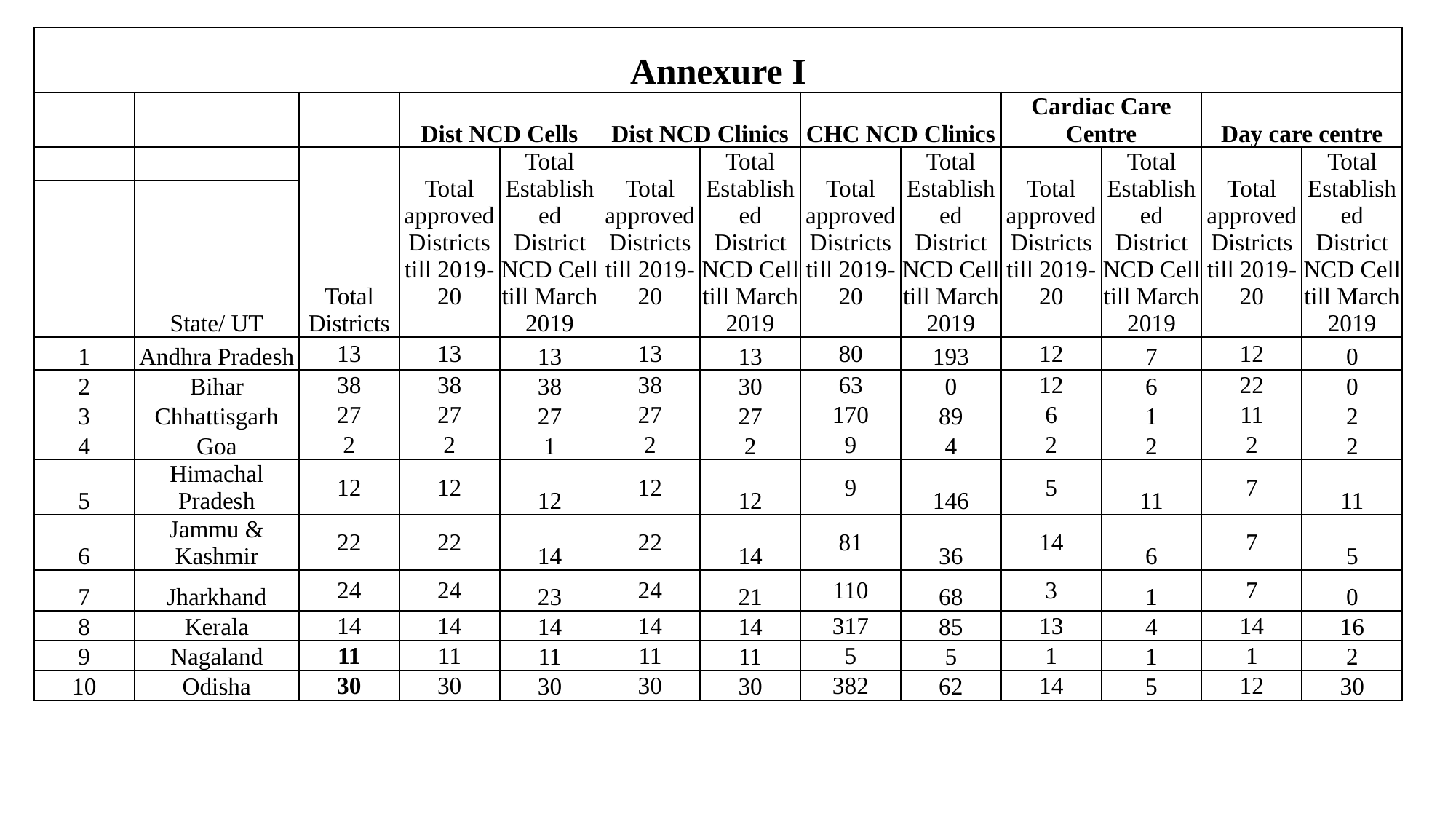

| Annexure I |  |  |  |  |  |  |  |  |  |  |  |  |
| --- | --- | --- | --- | --- | --- | --- | --- | --- | --- | --- | --- | --- |
|  |  |  | Dist NCD Cells |  | Dist NCD Clinics |  | CHC NCD Clinics |  | Cardiac Care Centre |  | Day care centre |  |
|  |  | Total Districts | Total approved Districts till 2019-20 | Total Established District NCD Cell till March 2019 | Total approved Districts till 2019-20 | Total Established District NCD Cell till March 2019 | Total approved Districts till 2019-20 | Total Established District NCD Cell till March 2019 | Total approved Districts till 2019-20 | Total Established District NCD Cell till March 2019 | Total approved Districts till 2019-20 | Total Established District NCD Cell till March 2019 |
|  | State/ UT |  |  |  |  |  |  |  |  |  |  |  |
| 1 | Andhra Pradesh | 13 | 13 | 13 | 13 | 13 | 80 | 193 | 12 | 7 | 12 | 0 |
| 2 | Bihar | 38 | 38 | 38 | 38 | 30 | 63 | 0 | 12 | 6 | 22 | 0 |
| 3 | Chhattisgarh | 27 | 27 | 27 | 27 | 27 | 170 | 89 | 6 | 1 | 11 | 2 |
| 4 | Goa | 2 | 2 | 1 | 2 | 2 | 9 | 4 | 2 | 2 | 2 | 2 |
| 5 | Himachal Pradesh | 12 | 12 | 12 | 12 | 12 | 9 | 146 | 5 | 11 | 7 | 11 |
| 6 | Jammu & Kashmir | 22 | 22 | 14 | 22 | 14 | 81 | 36 | 14 | 6 | 7 | 5 |
| 7 | Jharkhand | 24 | 24 | 23 | 24 | 21 | 110 | 68 | 3 | 1 | 7 | 0 |
| 8 | Kerala | 14 | 14 | 14 | 14 | 14 | 317 | 85 | 13 | 4 | 14 | 16 |
| 9 | Nagaland | 11 | 11 | 11 | 11 | 11 | 5 | 5 | 1 | 1 | 1 | 2 |
| 10 | Odisha | 30 | 30 | 30 | 30 | 30 | 382 | 62 | 14 | 5 | 12 | 30 |